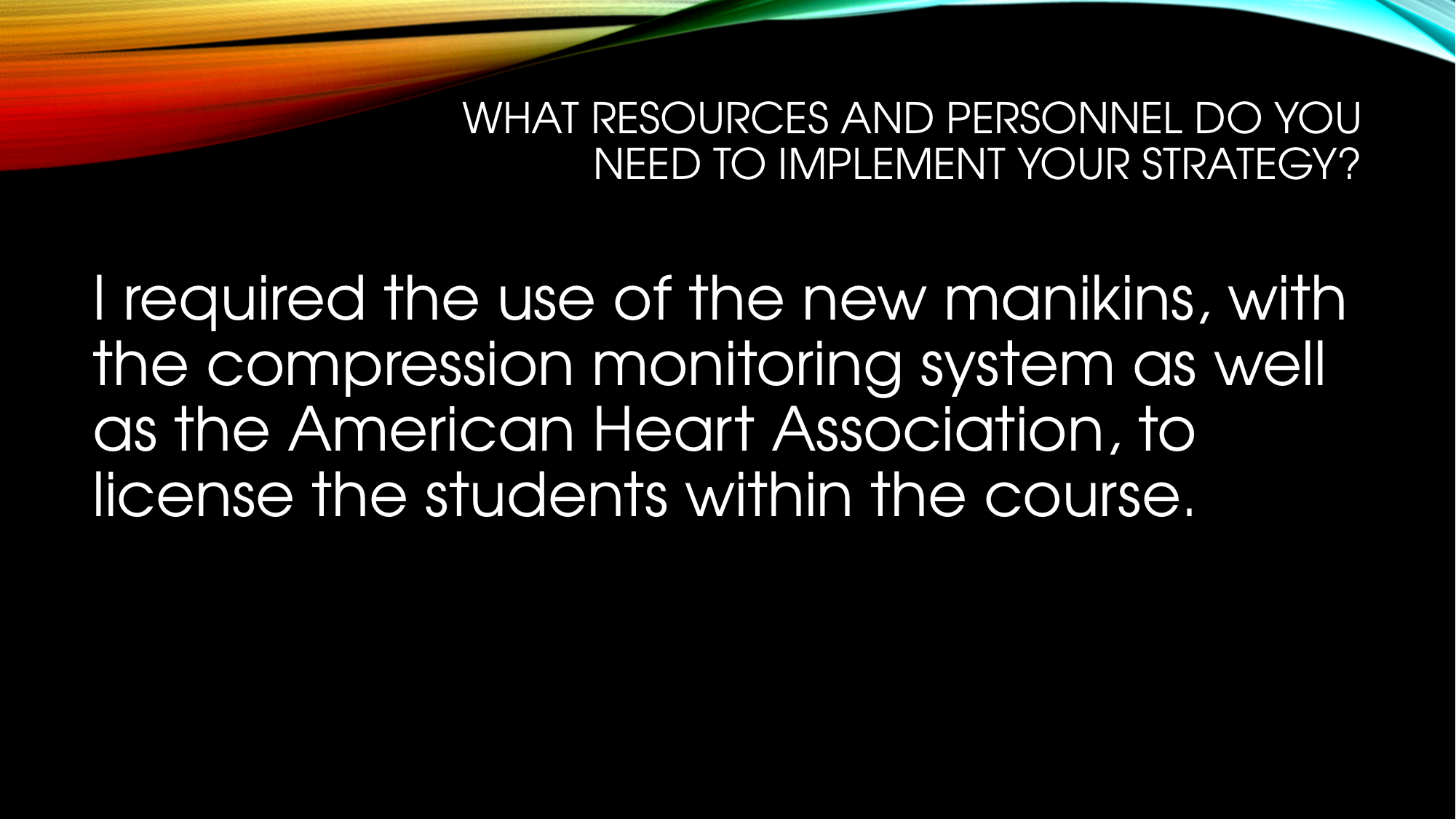

# What resources and personnel do you need to implement your strategy?
I required the use of the new manikins, with the compression monitoring system as well as the American Heart Association, to license the students within the course.